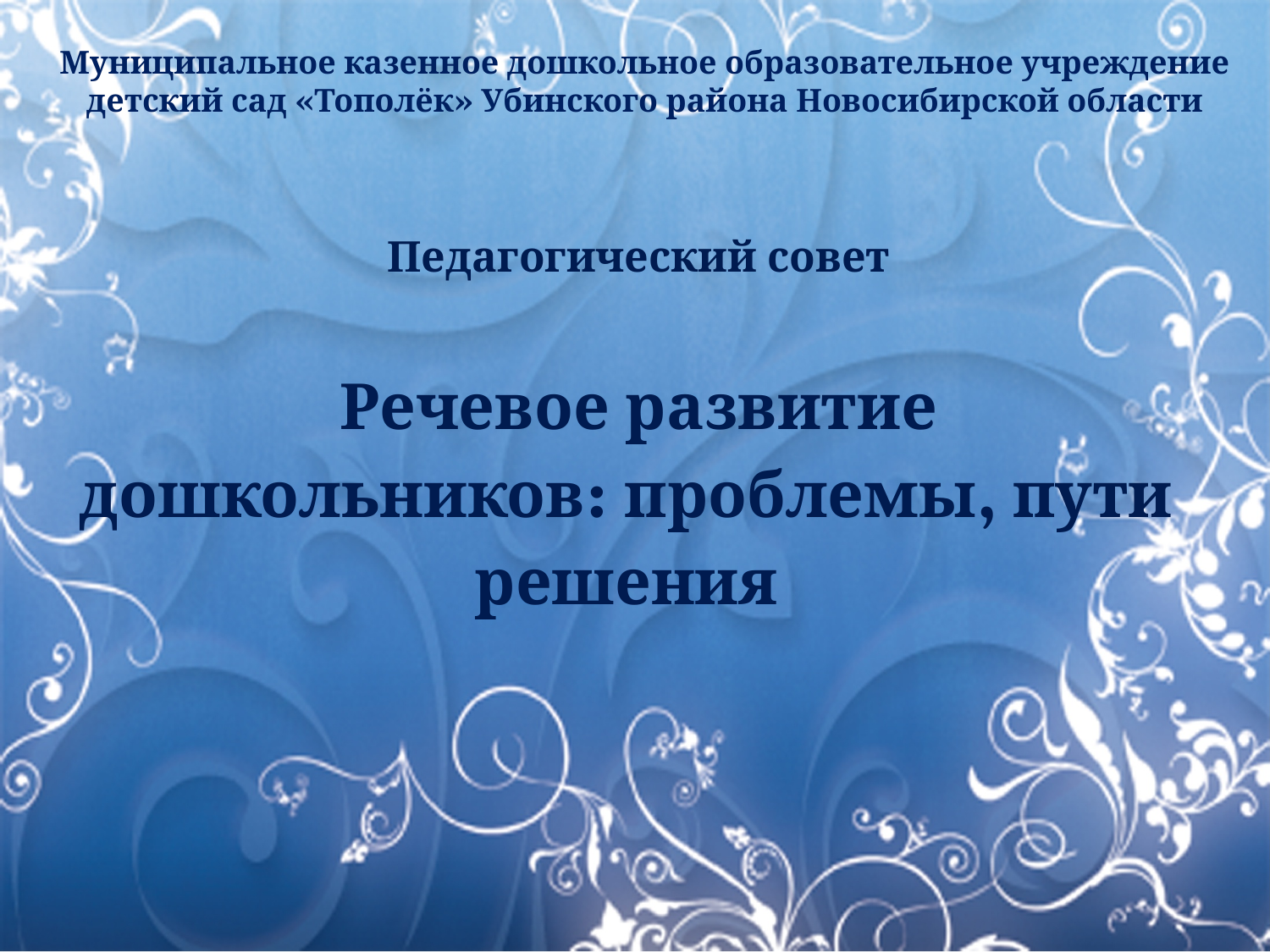

Муниципальное казенное дошкольное образовательное учреждение детский сад «Тополёк» Убинского района Новосибирской области
Педагогический совет

Речевое развитие дошкольников: проблемы, пути решения